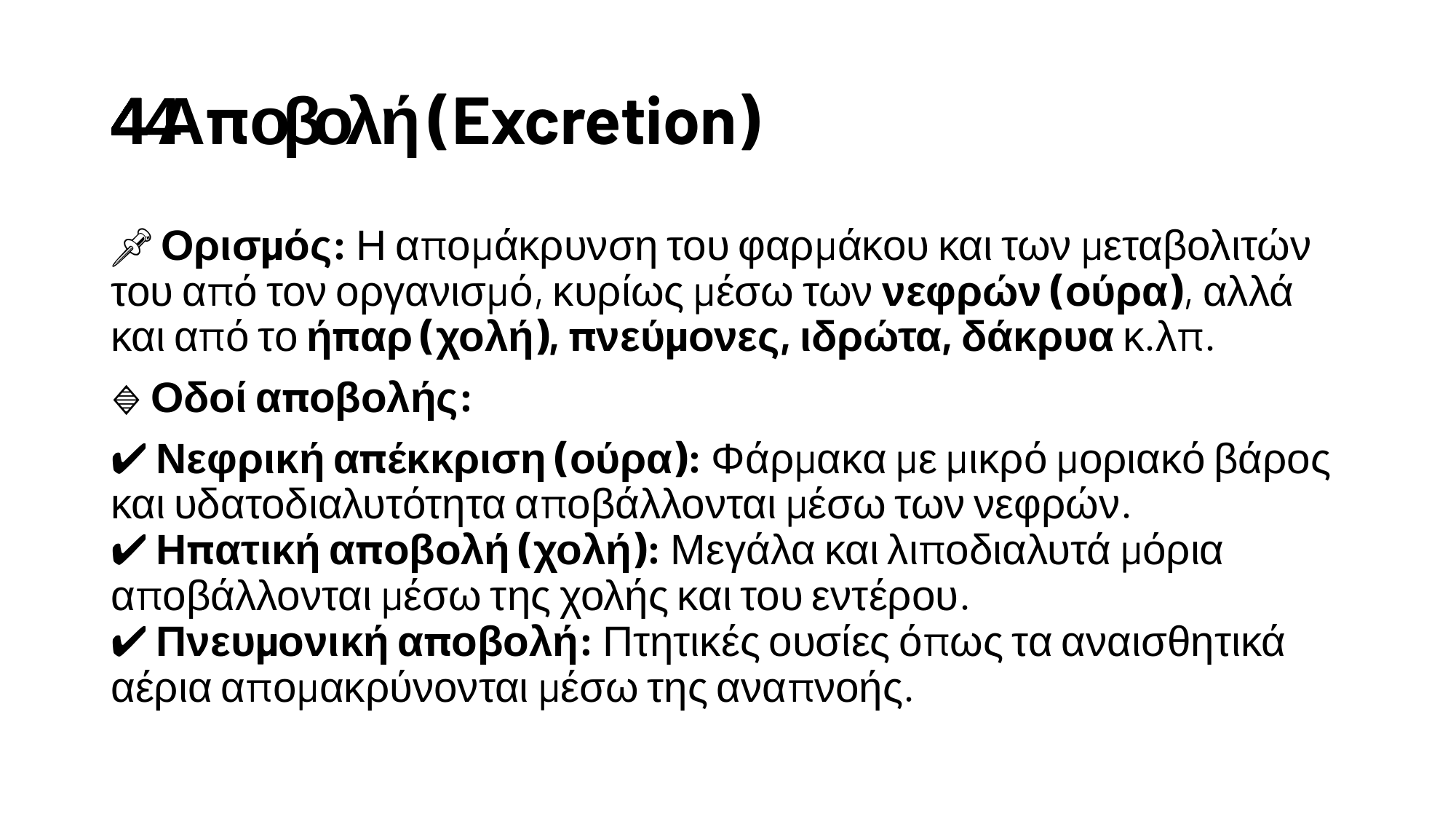

# 4️⃣ Αποβολή (Excretion)
📌 Ορισμός: Η απομάκρυνση του φαρμάκου και των μεταβολιτών του από τον οργανισμό, κυρίως μέσω των νεφρών (ούρα), αλλά και από το ήπαρ (χολή), πνεύμονες, ιδρώτα, δάκρυα κ.λπ.
🔹 Οδοί αποβολής:
✔ Νεφρική απέκκριση (ούρα): Φάρμακα με μικρό μοριακό βάρος και υδατοδιαλυτότητα αποβάλλονται μέσω των νεφρών.
✔ Ηπατική αποβολή (χολή): Μεγάλα και λιποδιαλυτά μόρια αποβάλλονται μέσω της χολής και του εντέρου.
✔ Πνευμονική αποβολή: Πτητικές ουσίες όπως τα αναισθητικά αέρια απομακρύνονται μέσω της αναπνοής.